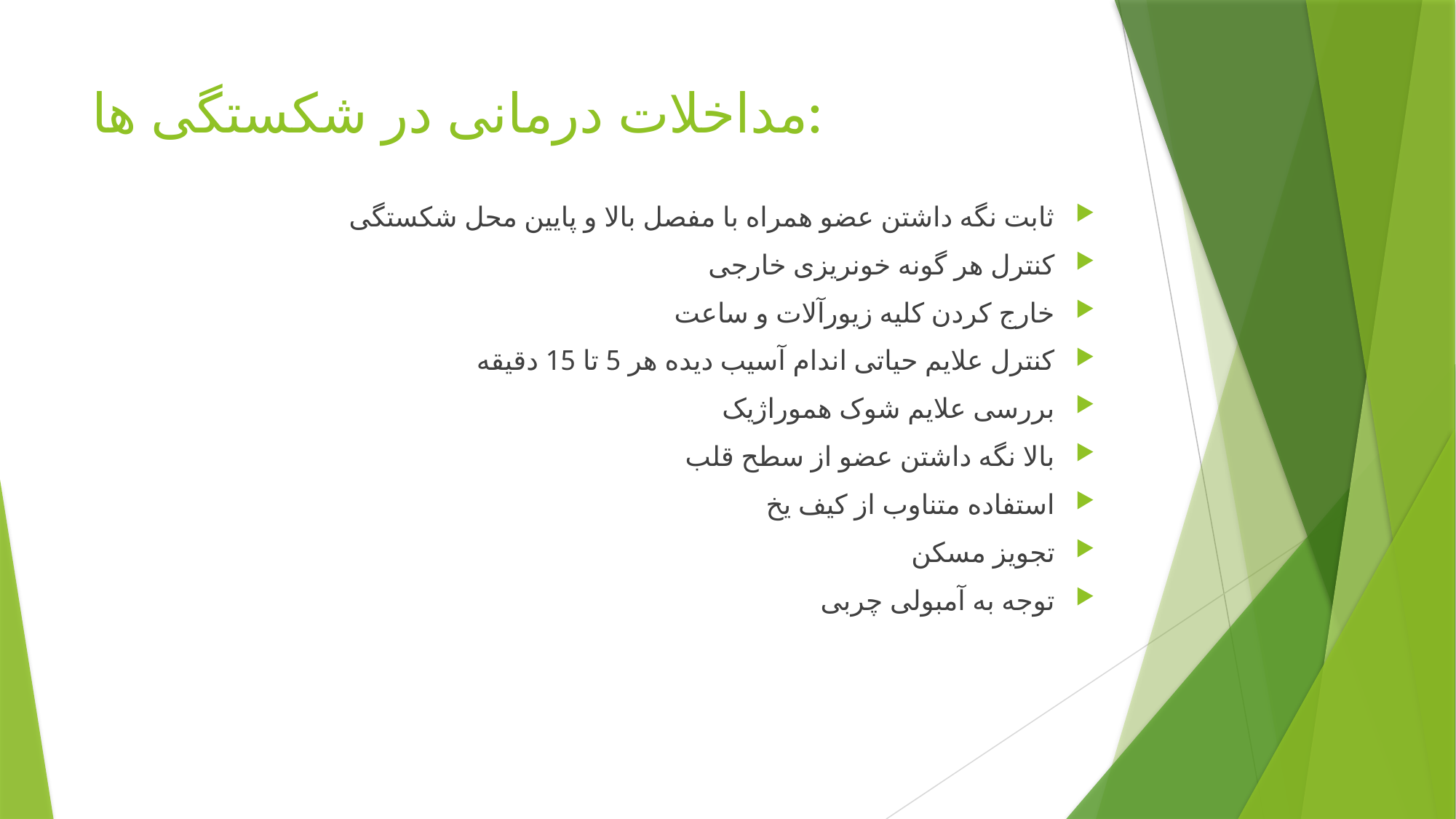

# مداخلات درمانی در شکستگی ها:
ثابت نگه داشتن عضو همراه با مفصل بالا و پایین محل شکستگی
کنترل هر گونه خونریزی خارجی
خارج کردن کلیه زیورآلات و ساعت
کنترل علایم حیاتی اندام آسیب دیده هر 5 تا 15 دقیقه
بررسی علایم شوک هموراژیک
بالا نگه داشتن عضو از سطح قلب
استفاده متناوب از کیف یخ
تجویز مسکن
توجه به آمبولی چربی